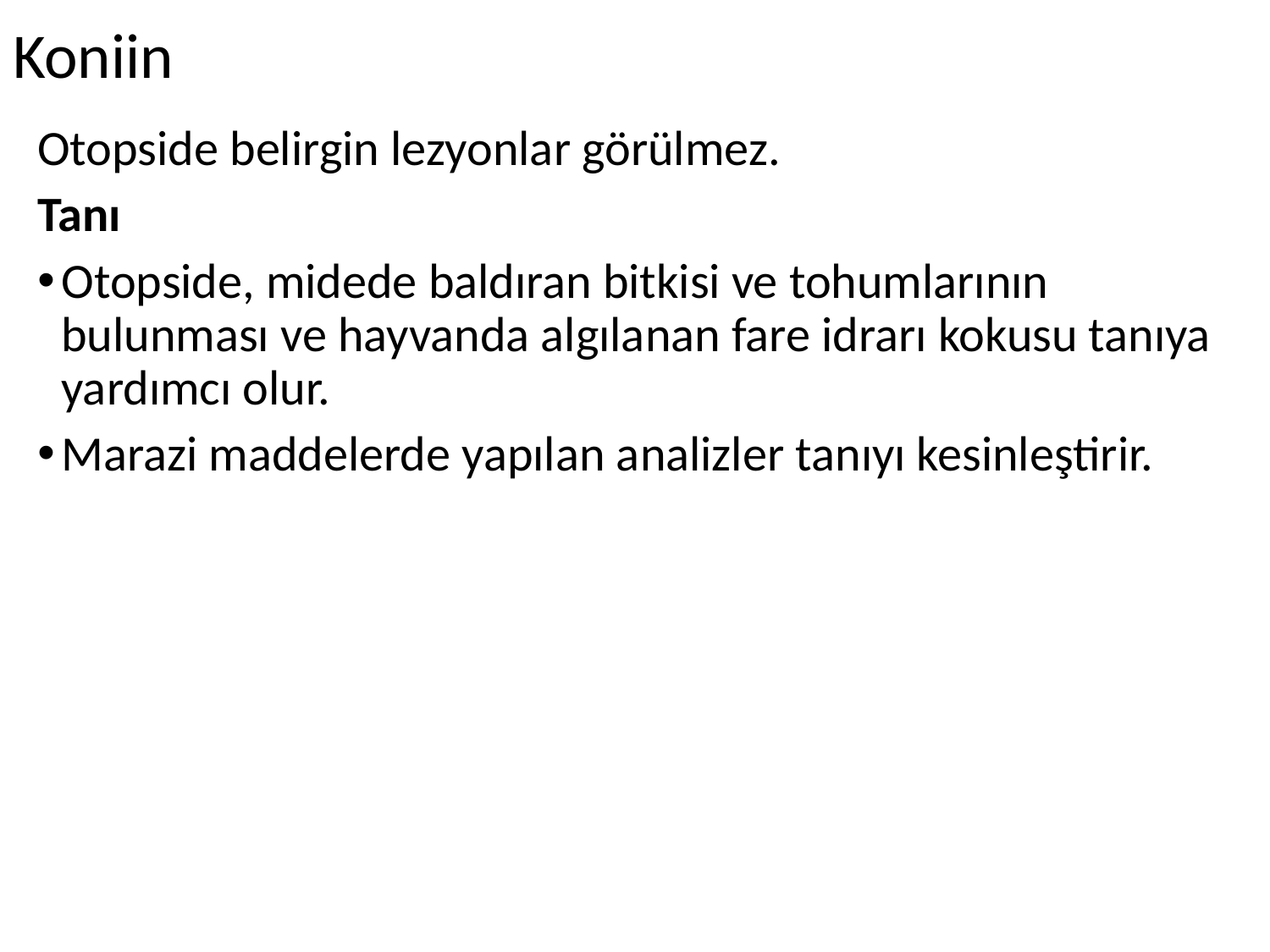

# Koniin
Otopside belirgin lezyonlar görülmez.
Tanı
Otopside, midede baldıran bitkisi ve tohumlarının bulunması ve hayvanda algılanan fare idrarı kokusu tanıya yardımcı olur.
Marazi maddelerde yapılan analizler tanıyı kesinleştirir.